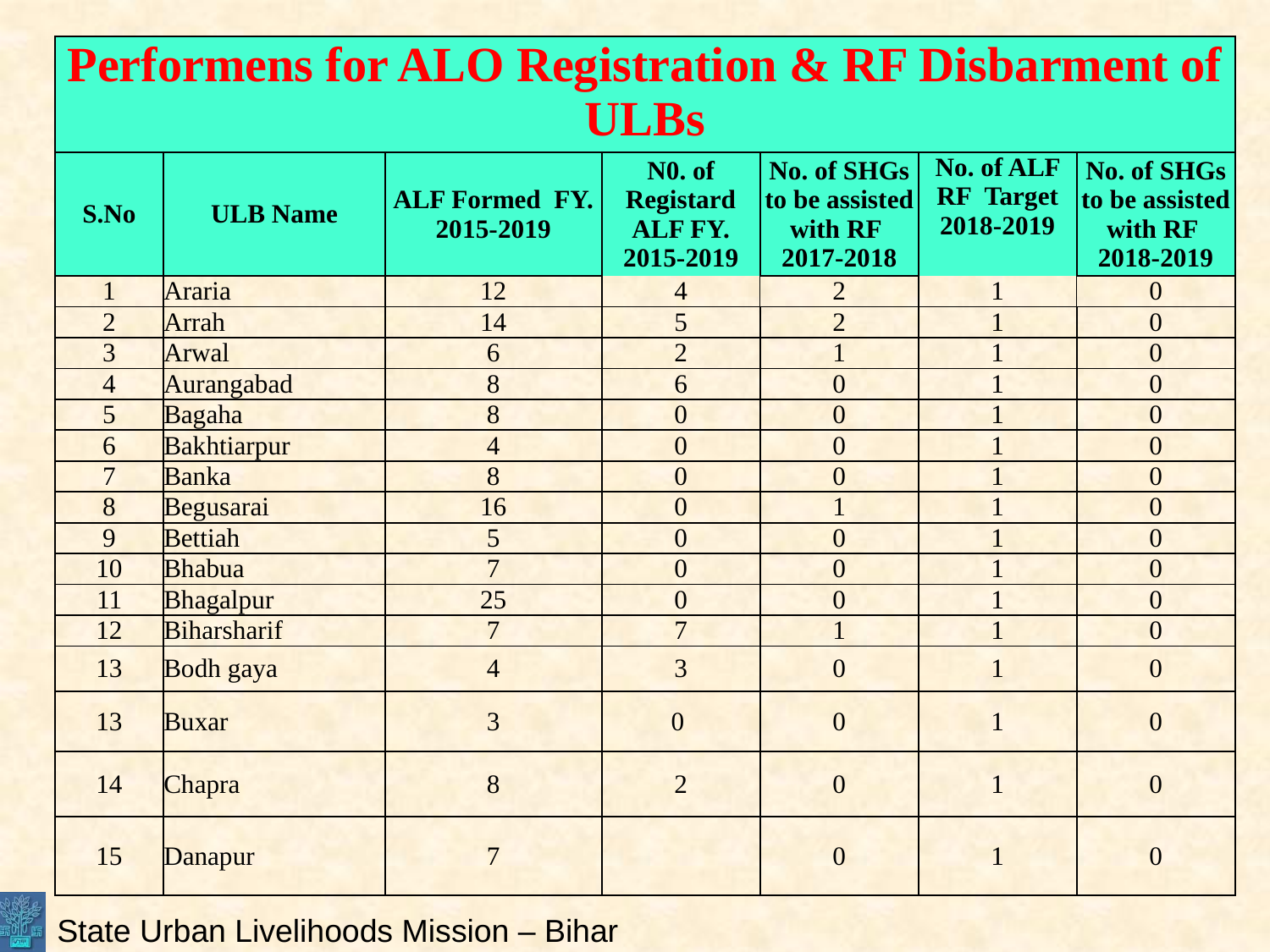

| Performens for ALO Registration & RF Disbarment of ULBs |  |  |  |  |  |  |
| --- | --- | --- | --- | --- | --- | --- |
| S.No | ULB Name | ALF Formed FY. 2015-2019 | N0. of Registard ALF FY. 2015-2019 | No. of SHGs to be assisted with RF 2017-2018 | No. of ALF RF Target 2018-2019 | No. of SHGs to be assisted with RF 2018-2019 |
| 1 | Araria | 12 | 4 | 2 | 1 | 0 |
| 2 | Arrah | 14 | 5 | 2 | 1 | 0 |
| 3 | Arwal | 6 | 2 | 1 | 1 | 0 |
| 4 | Aurangabad | 8 | 6 | 0 | 1 | 0 |
| 5 | Bagaha | 8 | 0 | 0 | 1 | 0 |
| 6 | Bakhtiarpur | 4 | 0 | 0 | 1 | 0 |
| 7 | Banka | 8 | 0 | 0 | 1 | 0 |
| 8 | Begusarai | 16 | 0 | 1 | 1 | 0 |
| 9 | Bettiah | 5 | 0 | 0 | 1 | 0 |
| 10 | Bhabua | 7 | 0 | 0 | 1 | 0 |
| 11 | Bhagalpur | 25 | 0 | 0 | 1 | 0 |
| 12 | Biharsharif | 7 | 7 | 1 | 1 | 0 |
| 13 | Bodh gaya | 4 | 3 | 0 | 1 | 0 |
| 13 | Buxar | 3 | 0 | 0 | 1 | 0 |
| 14 | Chapra | 8 | 2 | 0 | 1 | 0 |
| 15 | Danapur | 7 |  | 0 | 1 | 0 |